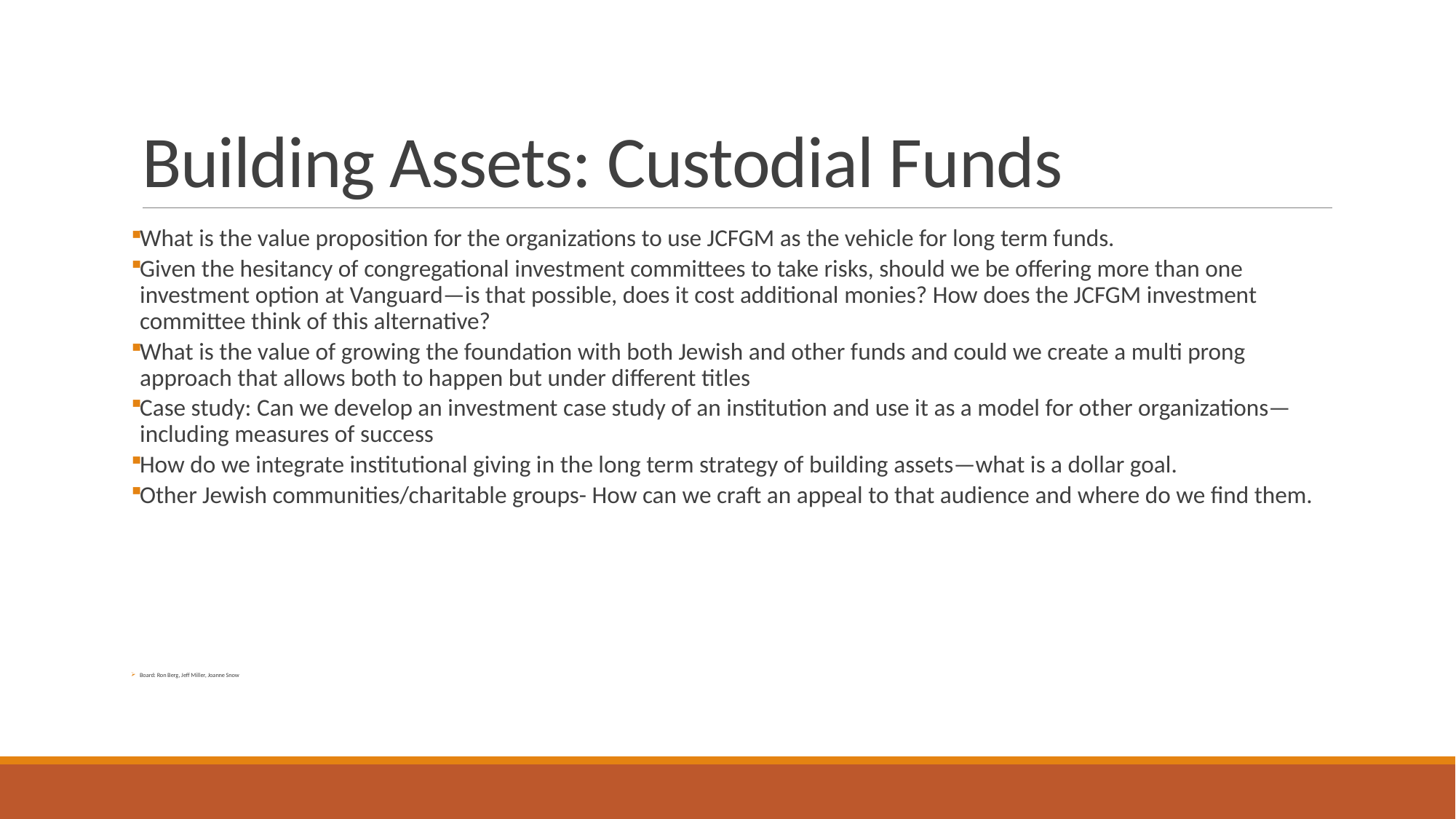

# Building Assets: Custodial Funds
What is the value proposition for the organizations to use JCFGM as the vehicle for long term funds.
Given the hesitancy of congregational investment committees to take risks, should we be offering more than one investment option at Vanguard—is that possible, does it cost additional monies? How does the JCFGM investment committee think of this alternative?
What is the value of growing the foundation with both Jewish and other funds and could we create a multi prong approach that allows both to happen but under different titles
Case study: Can we develop an investment case study of an institution and use it as a model for other organizations—including measures of success
How do we integrate institutional giving in the long term strategy of building assets—what is a dollar goal.
Other Jewish communities/charitable groups- How can we craft an appeal to that audience and where do we find them.

Board: Ron Berg, Jeff Miller, Joanne Snow